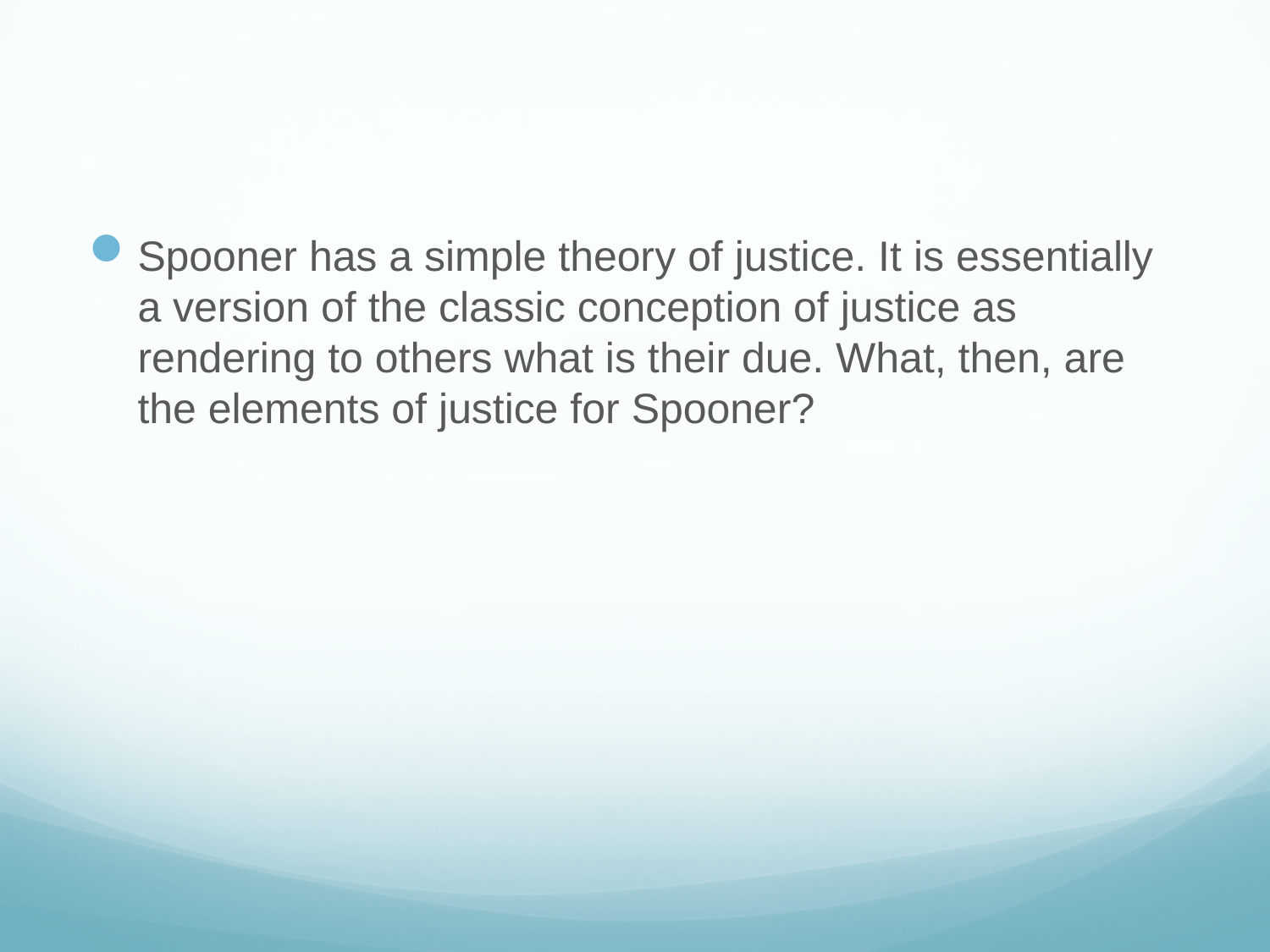

#
Spooner has a simple theory of justice. It is essentially a version of the classic conception of justice as rendering to others what is their due. What, then, are the elements of justice for Spooner?